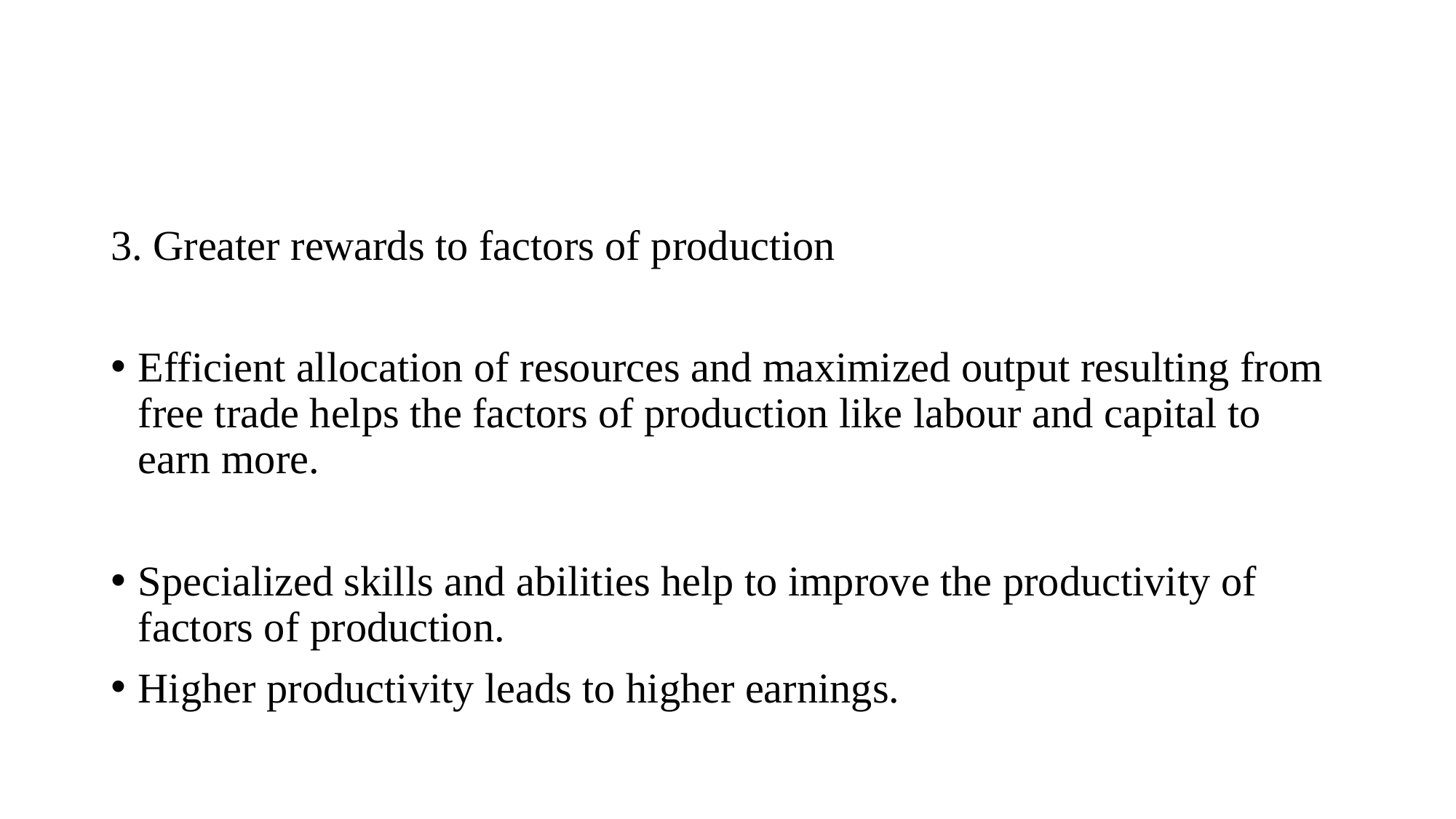

#
3. Greater rewards to factors of production

Efficient allocation of resources and maximized output resulting from free trade helps the factors of production like labour and capital to earn more.

Specialized skills and abilities help to improve the productivity of factors of production.
Higher productivity leads to higher earnings.